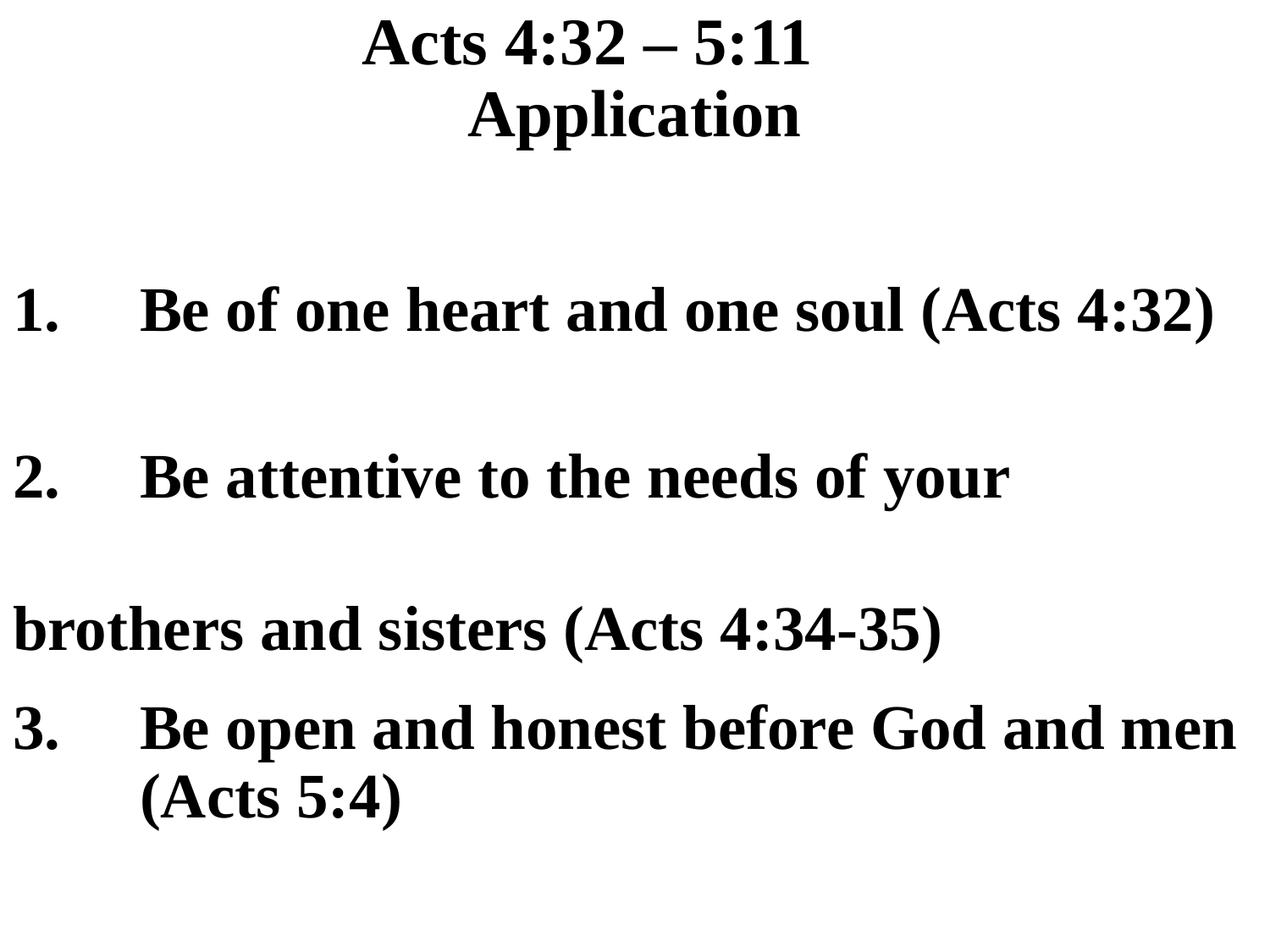

# Acts 4:32 – 5:11 Application
1.	Be of one heart and one soul (Acts 4:32)
2.	Be attentive to the needs of your 	brothers and sisters (Acts 4:34-35)
3.	Be open and honest before God and men 	(Acts 5:4)